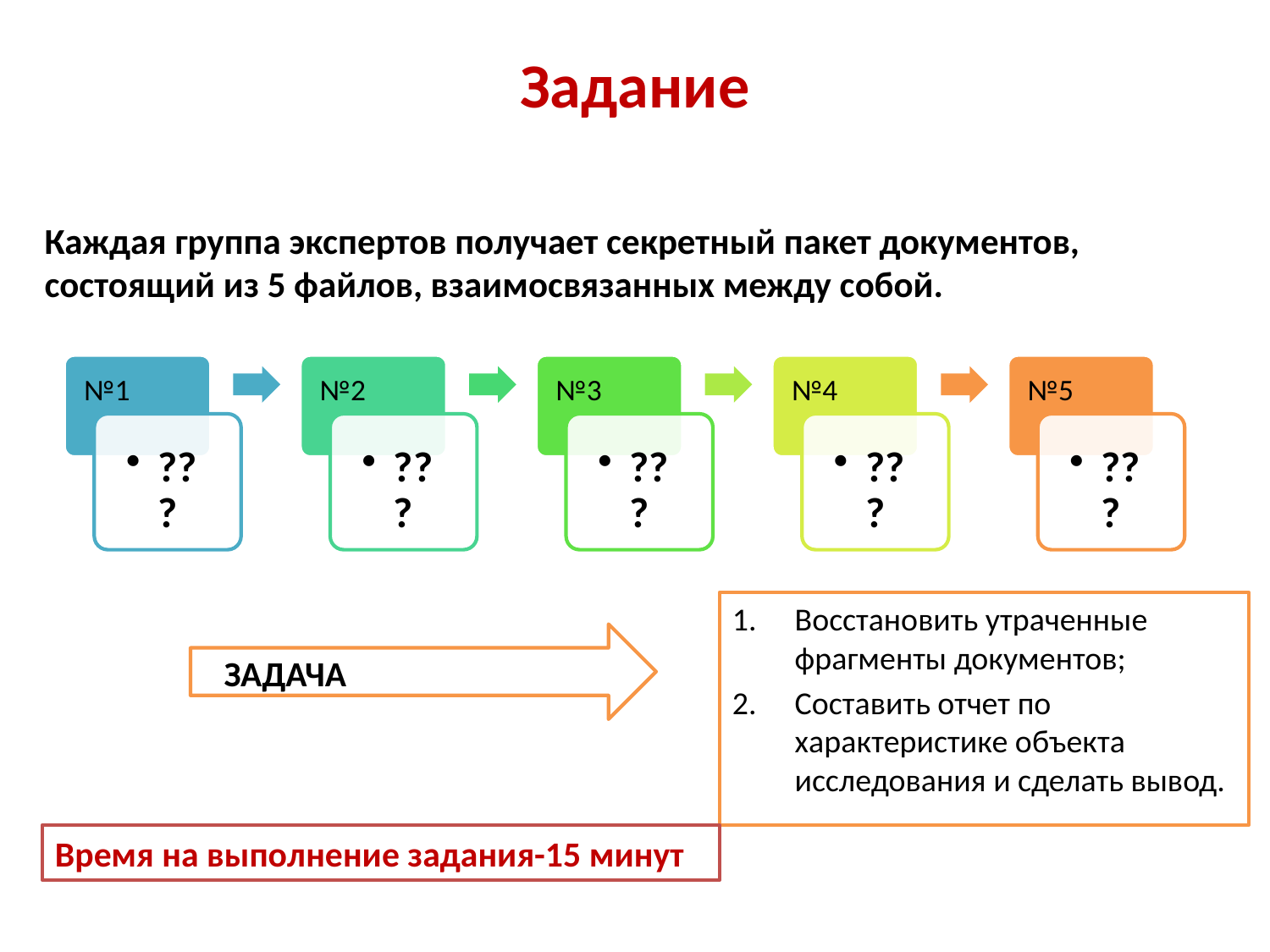

# Задание
Каждая группа экспертов получает секретный пакет документов, состоящий из 5 файлов, взаимосвязанных между собой.

№1
???

№2
???

№3
???

№4
???

№5
???
Восстановить утраченные фрагменты документов;
Составить отчет по характеристике объекта исследования и сделать вывод.

ЗАДАЧА
Время на выполнение задания-15 минут